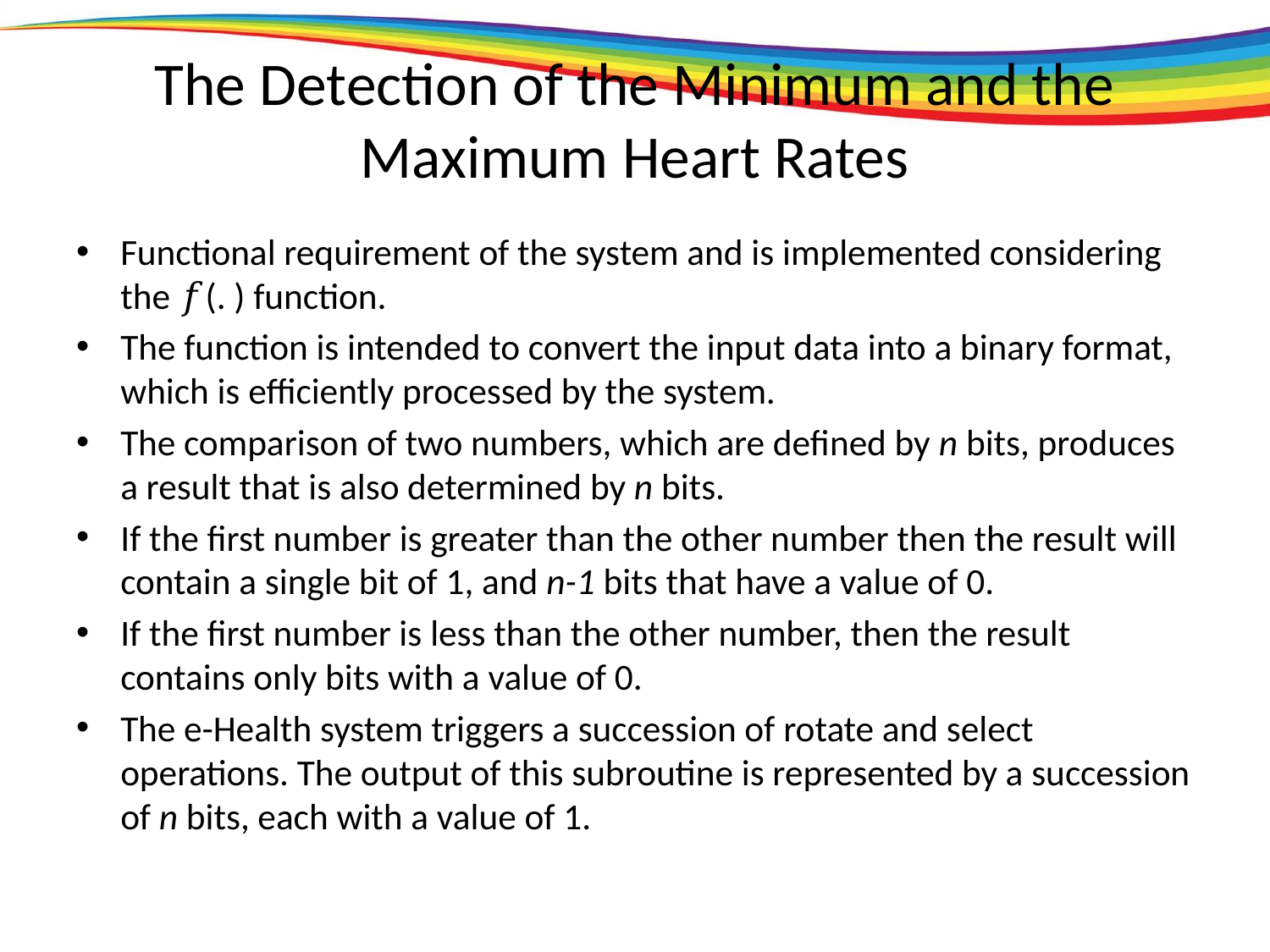

# The Detection of the Minimum and the Maximum Heart Rates
Functional requirement of the system and is implemented considering the 𝑓(. ) function.
The function is intended to convert the input data into a binary format, which is efficiently processed by the system.
The comparison of two numbers, which are defined by n bits, produces a result that is also determined by n bits.
If the first number is greater than the other number then the result will contain a single bit of 1, and n-1 bits that have a value of 0.
If the first number is less than the other number, then the result contains only bits with a value of 0.
The e-Health system triggers a succession of rotate and select operations. The output of this subroutine is represented by a succession of n bits, each with a value of 1.